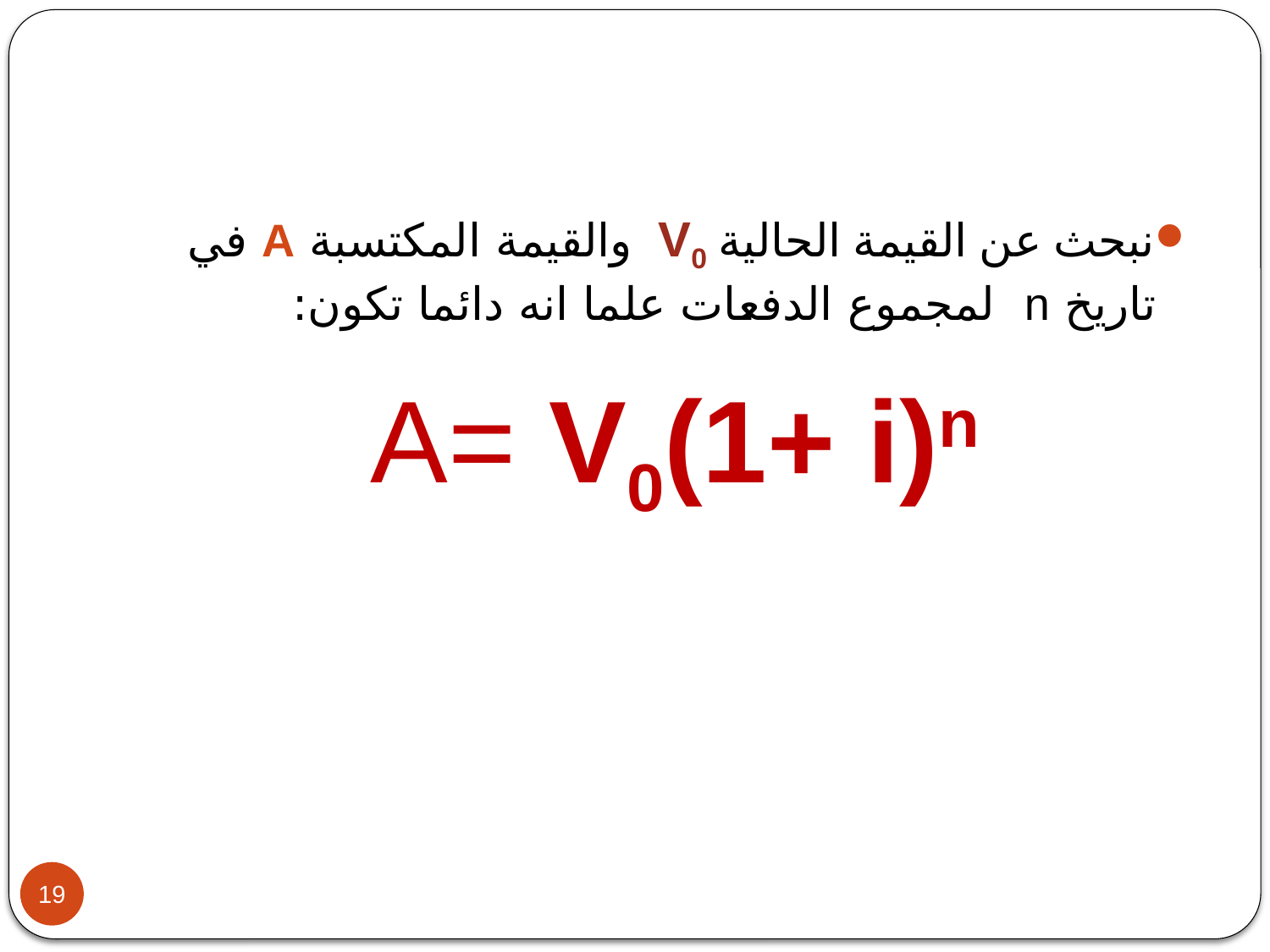

نبحث عن القيمة الحالية V0   والقيمة المكتسبة A في تاريخ n  لمجموع الدفعات علما انه دائما تكون:

A= V0(1+ i)n

19